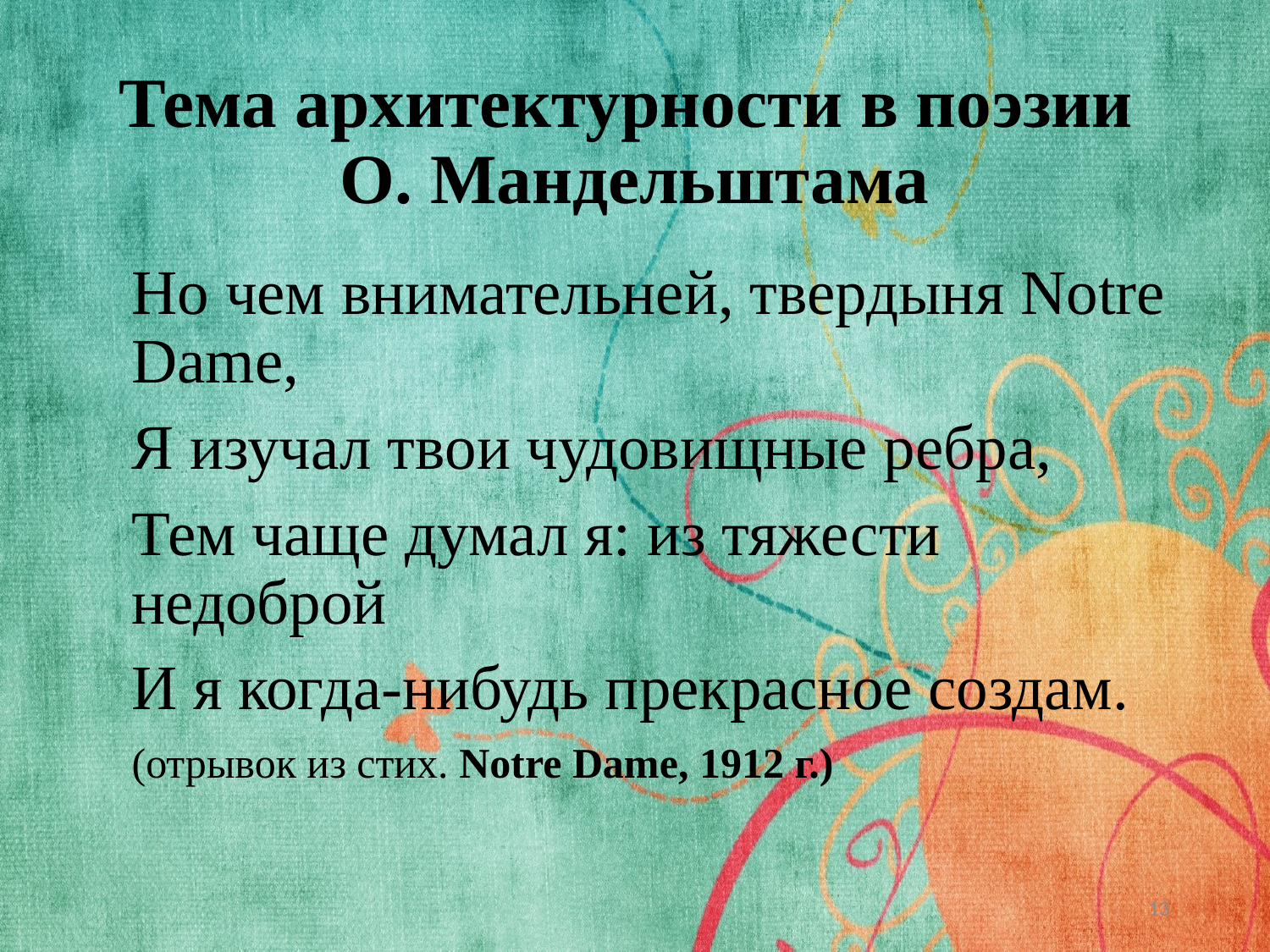

# Тема архитектурности в поэзии О. Мандельштама
	Но чем внимательней, твердыня Notre Dame,
	Я изучал твои чудовищные ребра,
	Тем чаще думал я: из тяжести недоброй
	И я когда-нибудь прекрасное создам.
	(отрывок из стих. Notre Dame, 1912 г.)

13